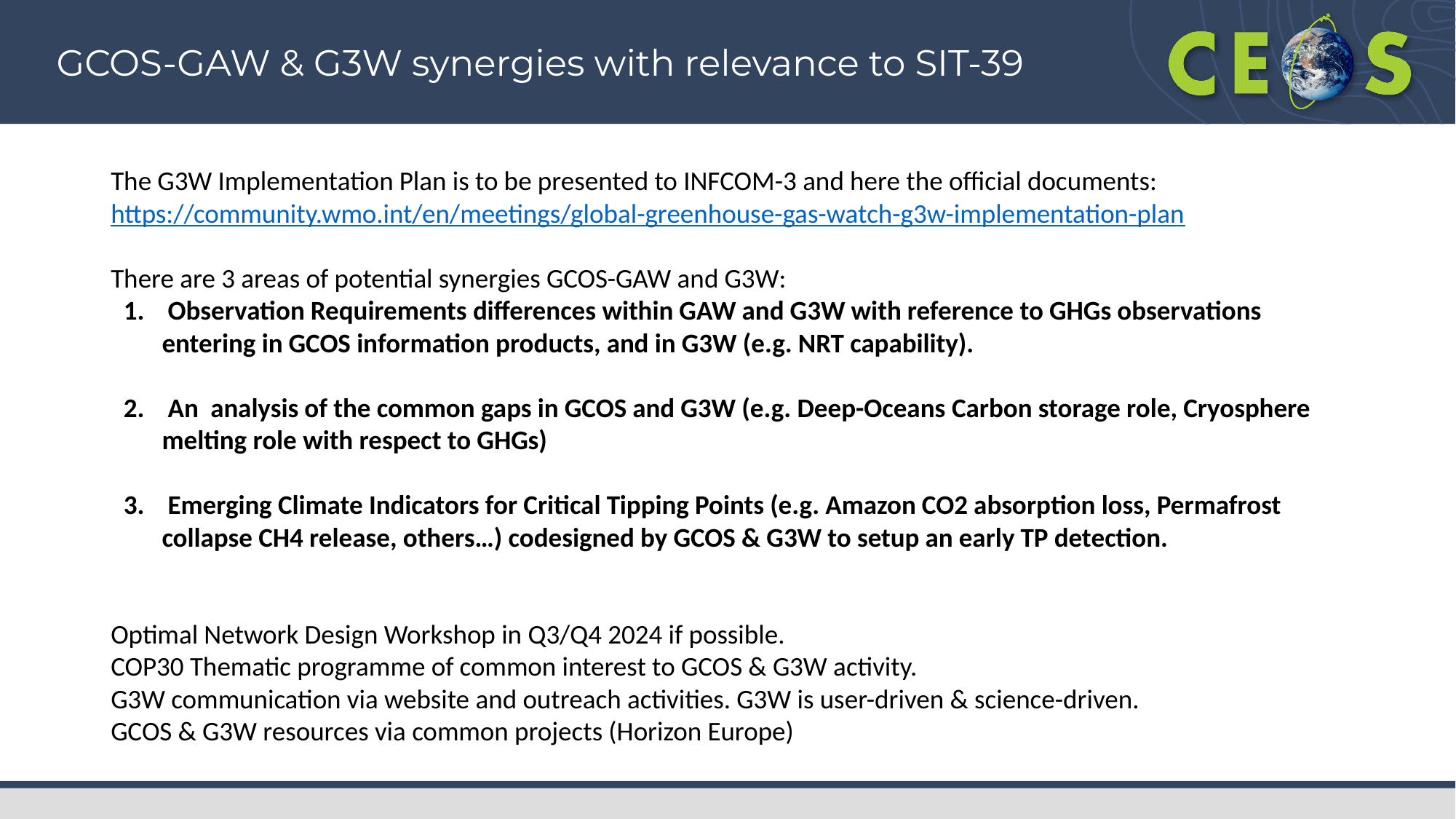

# GCOS-GAW & G3W synergies with relevance to SIT-39
The G3W Implementation Plan is to be presented to INFCOM-3 and here the official documents:
https://community.wmo.int/en/meetings/global-greenhouse-gas-watch-g3w-implementation-plan

There are 3 areas of potential synergies GCOS-GAW and G3W:
 Observation Requirements differences within GAW and G3W with reference to GHGs observations entering in GCOS information products, and in G3W (e.g. NRT capability).
 An  analysis of the common gaps in GCOS and G3W (e.g. Deep-Oceans Carbon storage role, Cryosphere melting role with respect to GHGs)
 Emerging Climate Indicators for Critical Tipping Points (e.g. Amazon CO2 absorption loss, Permafrost collapse CH4 release, others…) codesigned by GCOS & G3W to setup an early TP detection.

Optimal Network Design Workshop in Q3/Q4 2024 if possible.
COP30 Thematic programme of common interest to GCOS & G3W activity.
G3W communication via website and outreach activities. G3W is user-driven & science-driven.
GCOS & G3W resources via common projects (Horizon Europe)